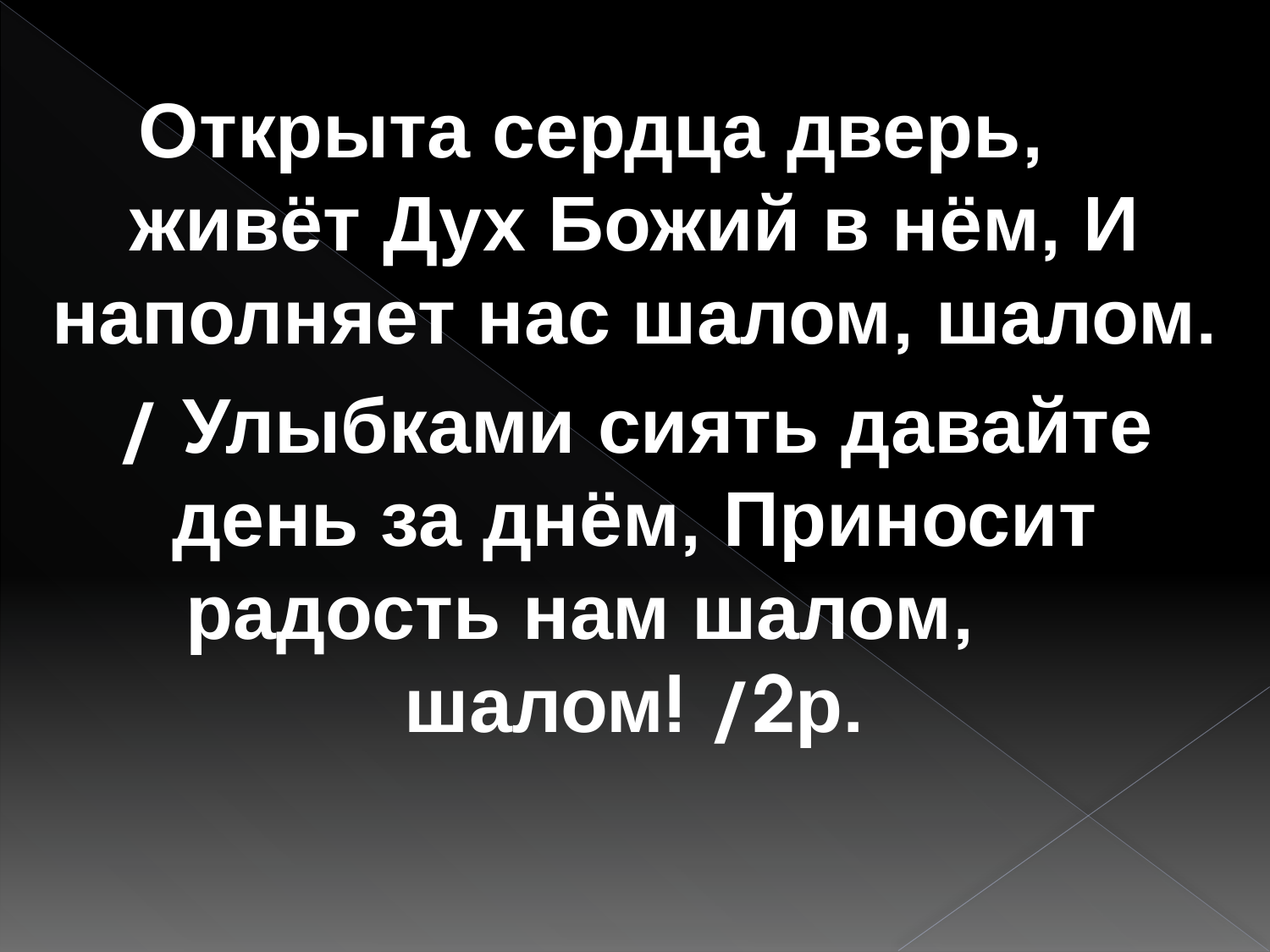

Открыта сердца дверь,     живёт Дух Божий в нём, И наполняет нас шалом, шалом.
/ Улыбками сиять давайте день за днём, Приносит радость нам шалом,      шалом! /2р.